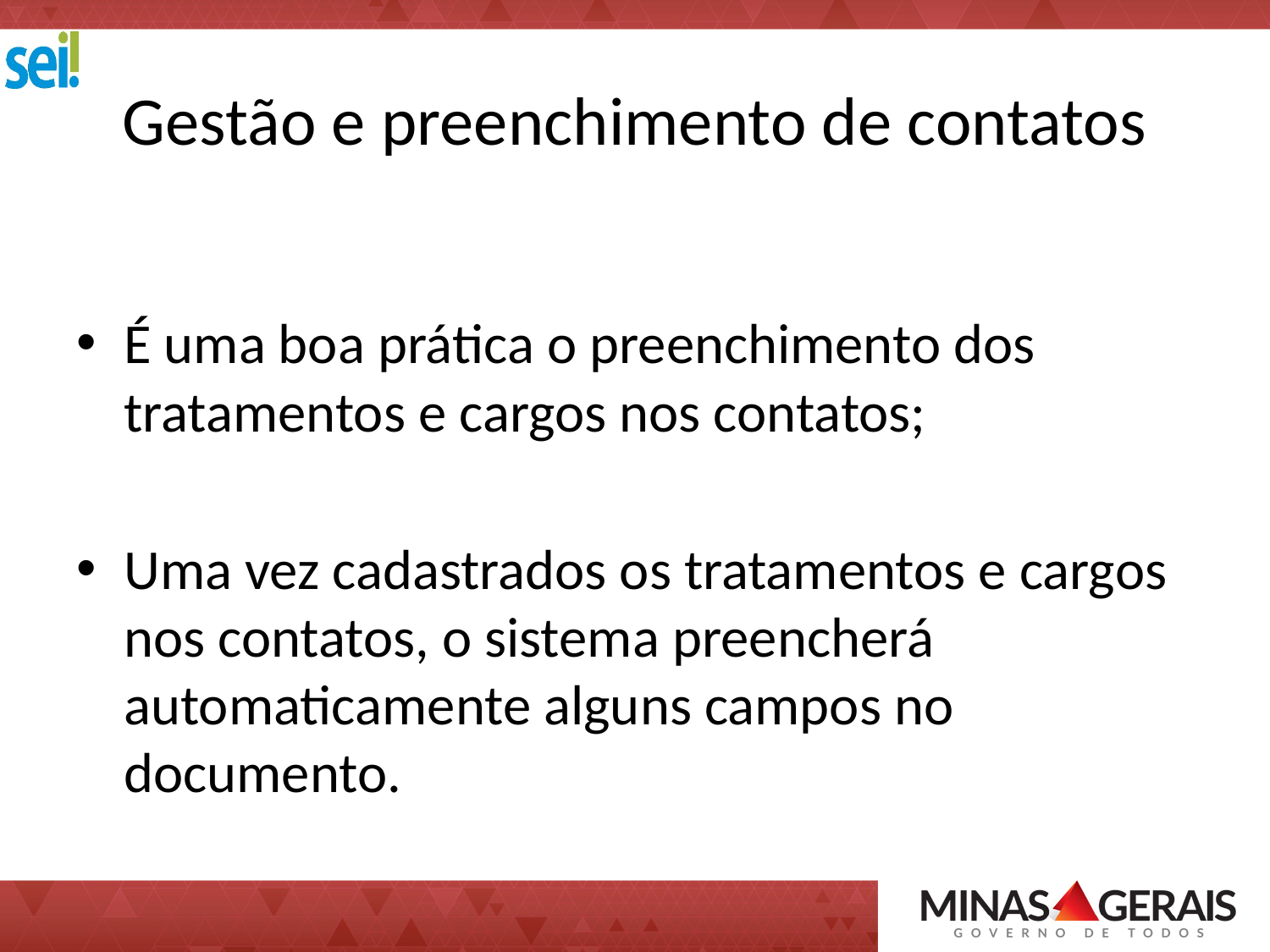

# Gestão e preenchimento de contatos

É uma boa prática o preenchimento dos tratamentos e cargos nos contatos;

Uma vez cadastrados os tratamentos e cargos nos contatos, o sistema preencherá automaticamente alguns campos no documento.